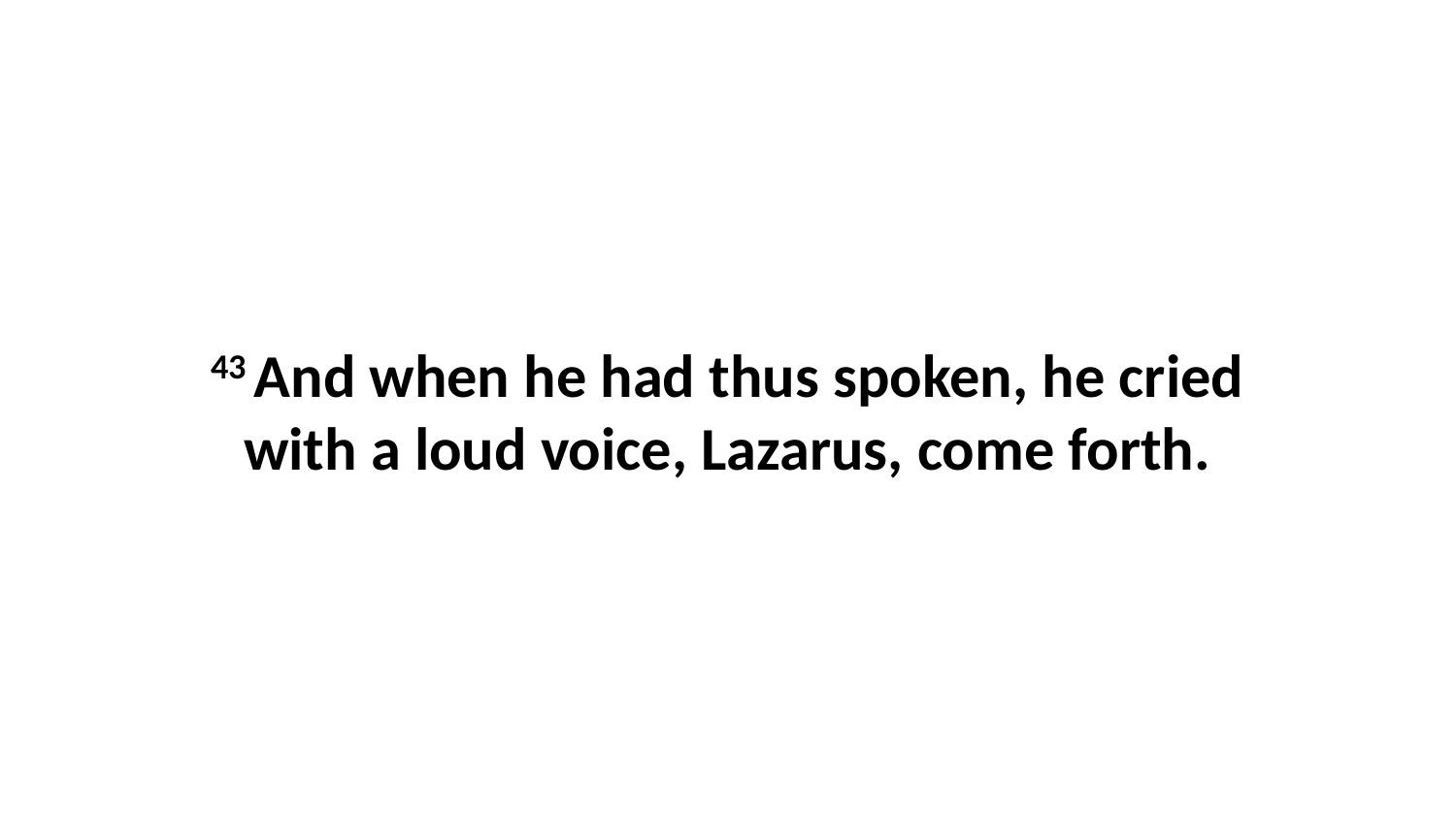

43 And when he had thus spoken, he cried with a loud voice, Lazarus, come forth.